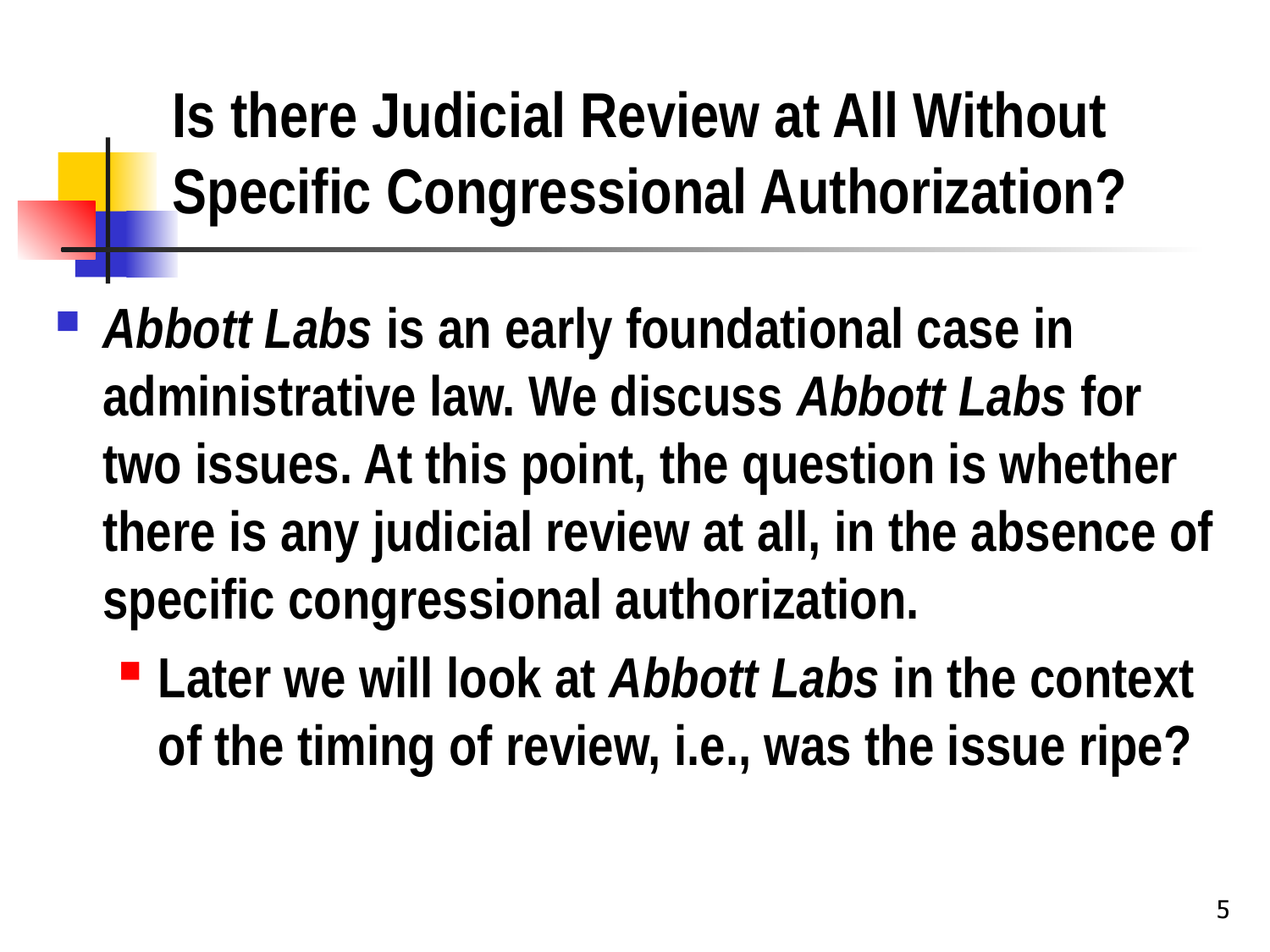

# Is there Judicial Review at All Without Specific Congressional Authorization?
Abbott Labs is an early foundational case in administrative law. We discuss Abbott Labs for two issues. At this point, the question is whether there is any judicial review at all, in the absence of specific congressional authorization.
Later we will look at Abbott Labs in the context of the timing of review, i.e., was the issue ripe?
5